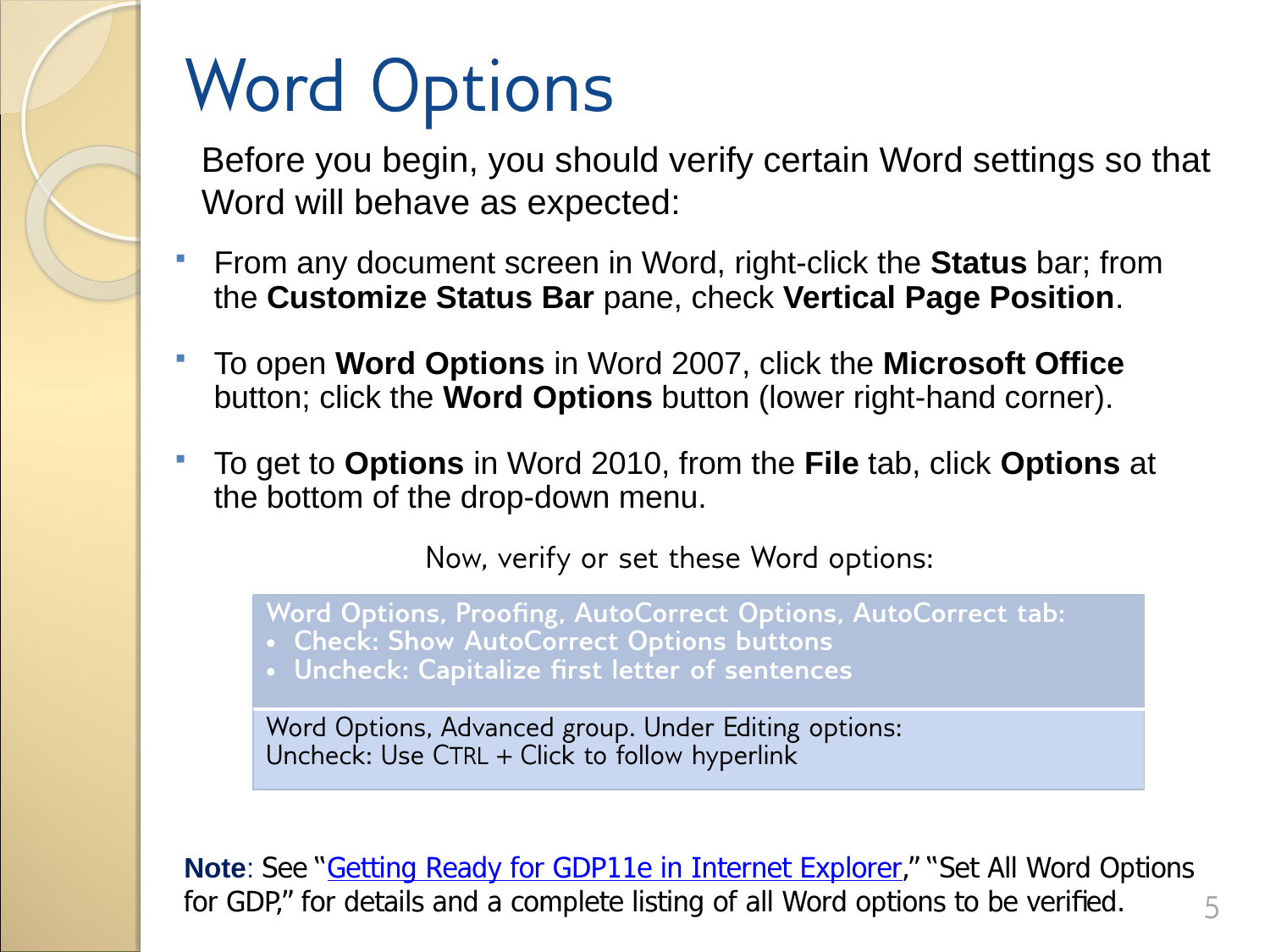

Word Options
Before you begin, you should verify certain Word settings so that Word will behave as expected:
From any document screen in Word, right-click the Status bar; from the Customize Status Bar pane, check Vertical Page Position.
To open Word Options in Word 2007, click the Microsoft Office button; click the Word Options button (lower right-hand corner).
To get to Options in Word 2010, from the File tab, click Options at the bottom of the drop-down menu.

Now, verify or set these Word options:
| Word Options, Proofing, AutoCorrect Options, AutoCorrect tab: Check: Show AutoCorrect Options buttons Uncheck: Capitalize first letter of sentences |
| --- |
| Word Options, Advanced group. Under Editing options: Uncheck: Use CTRL + Click to follow hyperlink |
Note: See “Getting Ready for GDP11e in Internet Explorer,” “Set All Word Options for GDP,” for details and a complete listing of all Word options to be verified.
5